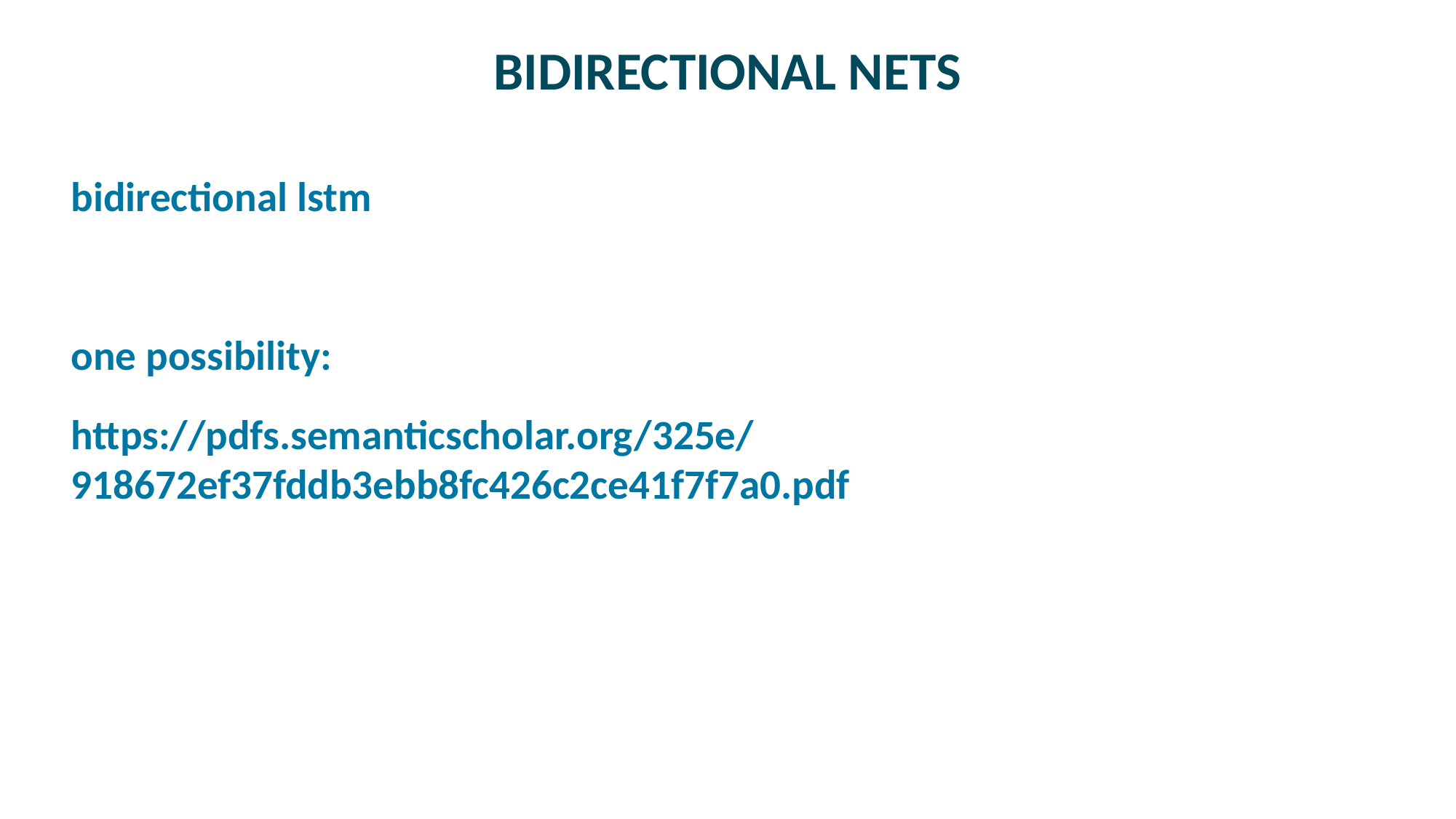

# BIDIRECTIONAL NETS
bidirectional lstm

one possibility:
https://pdfs.semanticscholar.org/325e/918672ef37fddb3ebb8fc426c2ce41f7f7a0.pdf